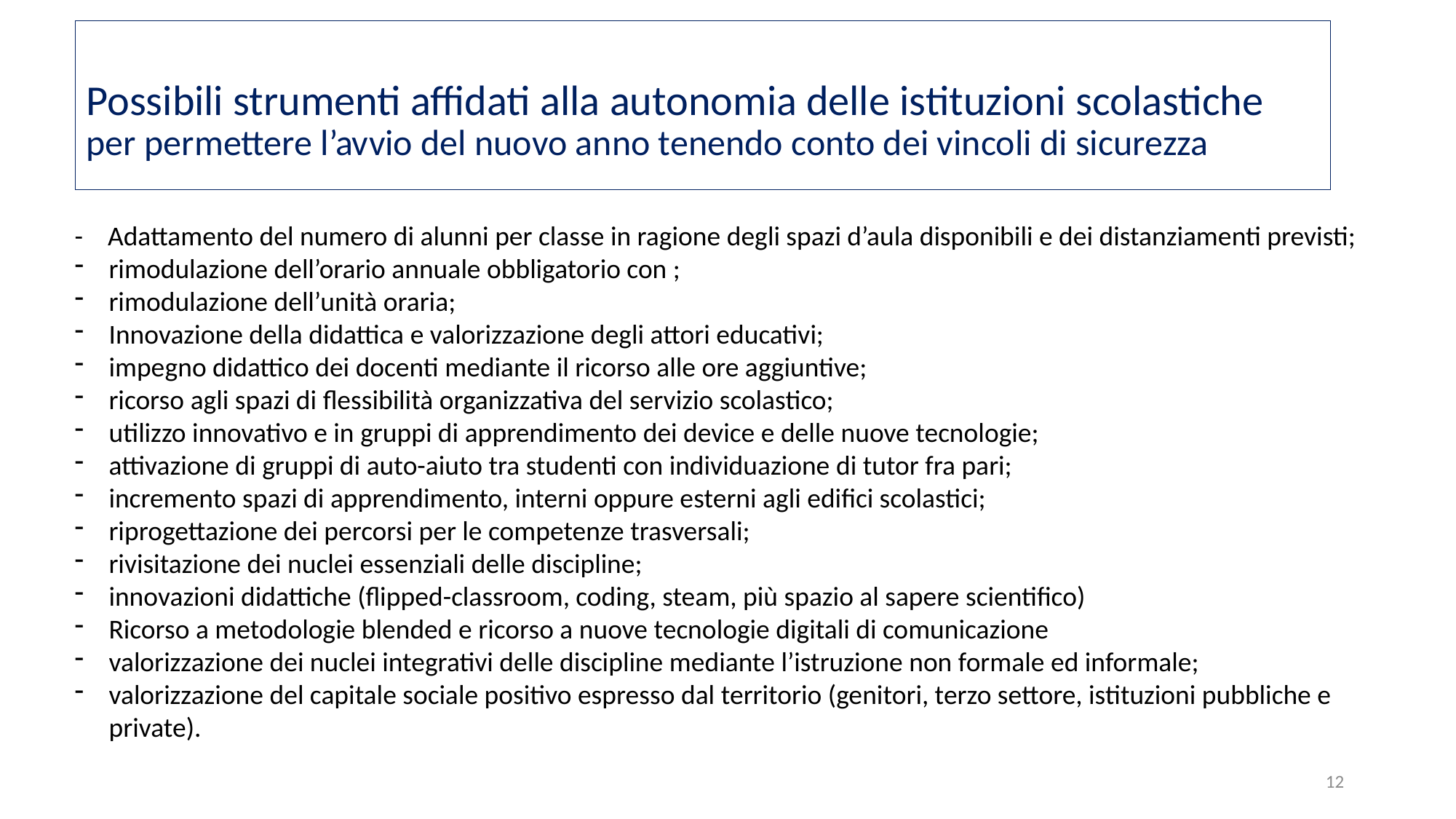

Possibili strumenti affidati alla autonomia delle istituzioni scolastiche
per permettere l’avvio del nuovo anno tenendo conto dei vincoli di sicurezza
-    Adattamento del numero di alunni per classe in ragione degli spazi d’aula disponibili e dei distanziamenti previsti;
rimodulazione dell’orario annuale obbligatorio con ;
rimodulazione dell’unità oraria;
Innovazione della didattica e valorizzazione degli attori educativi;
impegno didattico dei docenti mediante il ricorso alle ore aggiuntive;
ricorso agli spazi di flessibilità organizzativa del servizio scolastico;
utilizzo innovativo e in gruppi di apprendimento dei device e delle nuove tecnologie;
attivazione di gruppi di auto-aiuto tra studenti con individuazione di tutor fra pari;
incremento spazi di apprendimento, interni oppure esterni agli edifici scolastici;
riprogettazione dei percorsi per le competenze trasversali;
rivisitazione dei nuclei essenziali delle discipline;
innovazioni didattiche (flipped-classroom, coding, steam, più spazio al sapere scientifico)
Ricorso a metodologie blended e ricorso a nuove tecnologie digitali di comunicazione
valorizzazione dei nuclei integrativi delle discipline mediante l’istruzione non formale ed informale;
valorizzazione del capitale sociale positivo espresso dal territorio (genitori, terzo settore, istituzioni pubbliche e private).
12